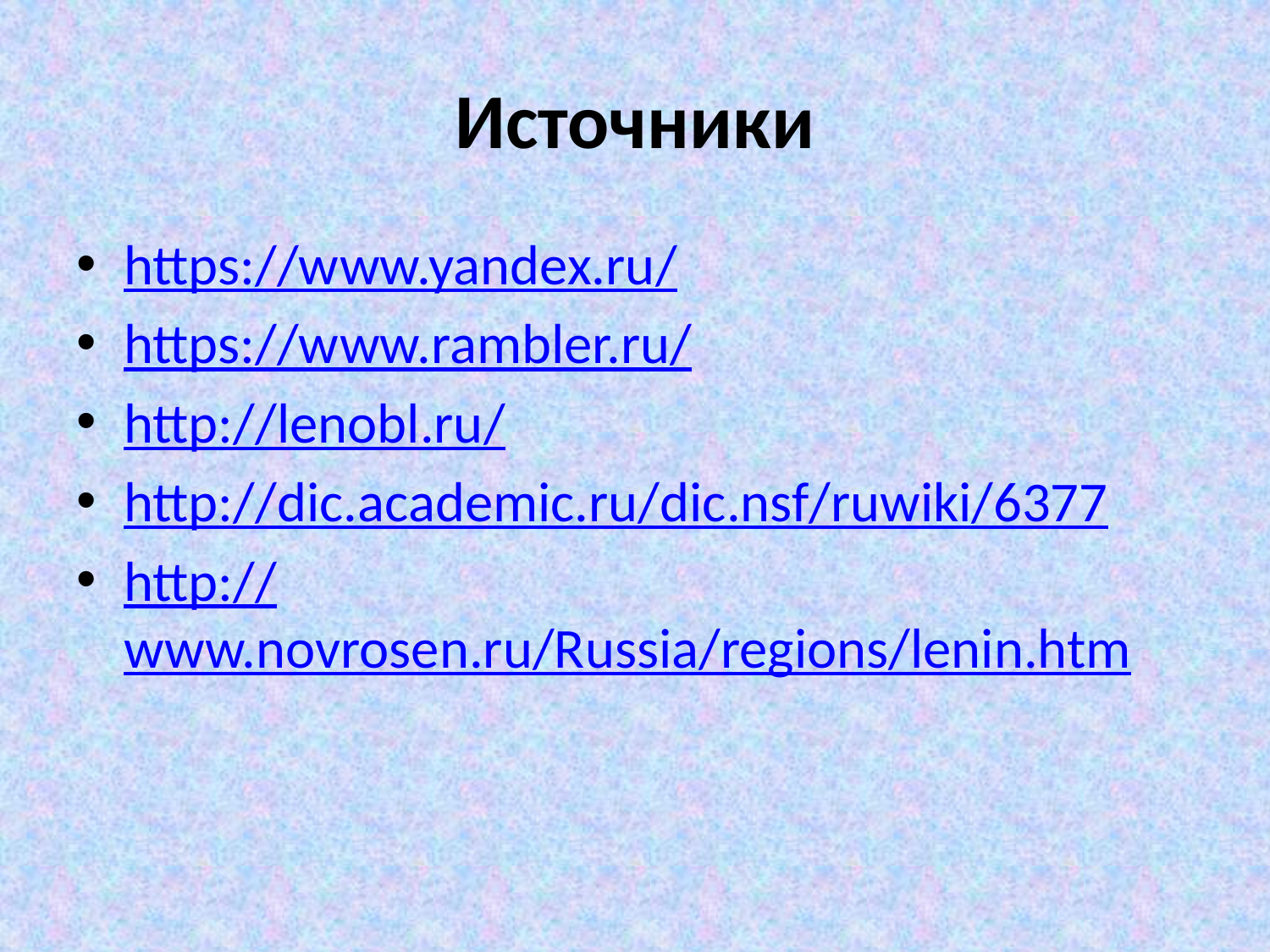

# Источники
https://www.yandex.ru/
https://www.rambler.ru/
http://lenobl.ru/
http://dic.academic.ru/dic.nsf/ruwiki/6377
http://www.novrosen.ru/Russia/regions/lenin.htm